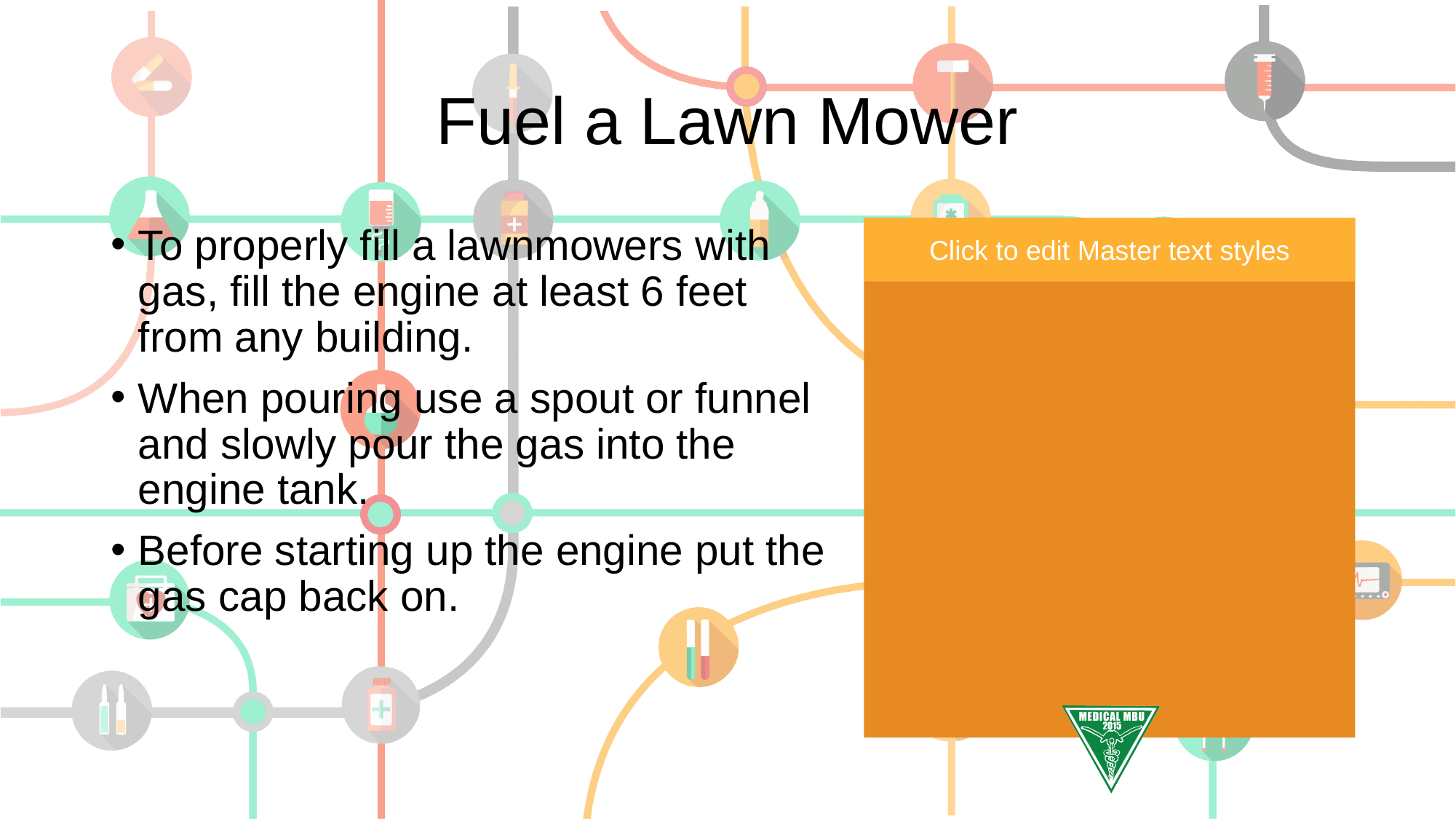

# Fuel a Lawn Mower
To properly fill a lawnmowers with gas, fill the engine at least 6 feet from any building.
When pouring use a spout or funnel and slowly pour the gas into the engine tank.
Before starting up the engine put the gas cap back on.